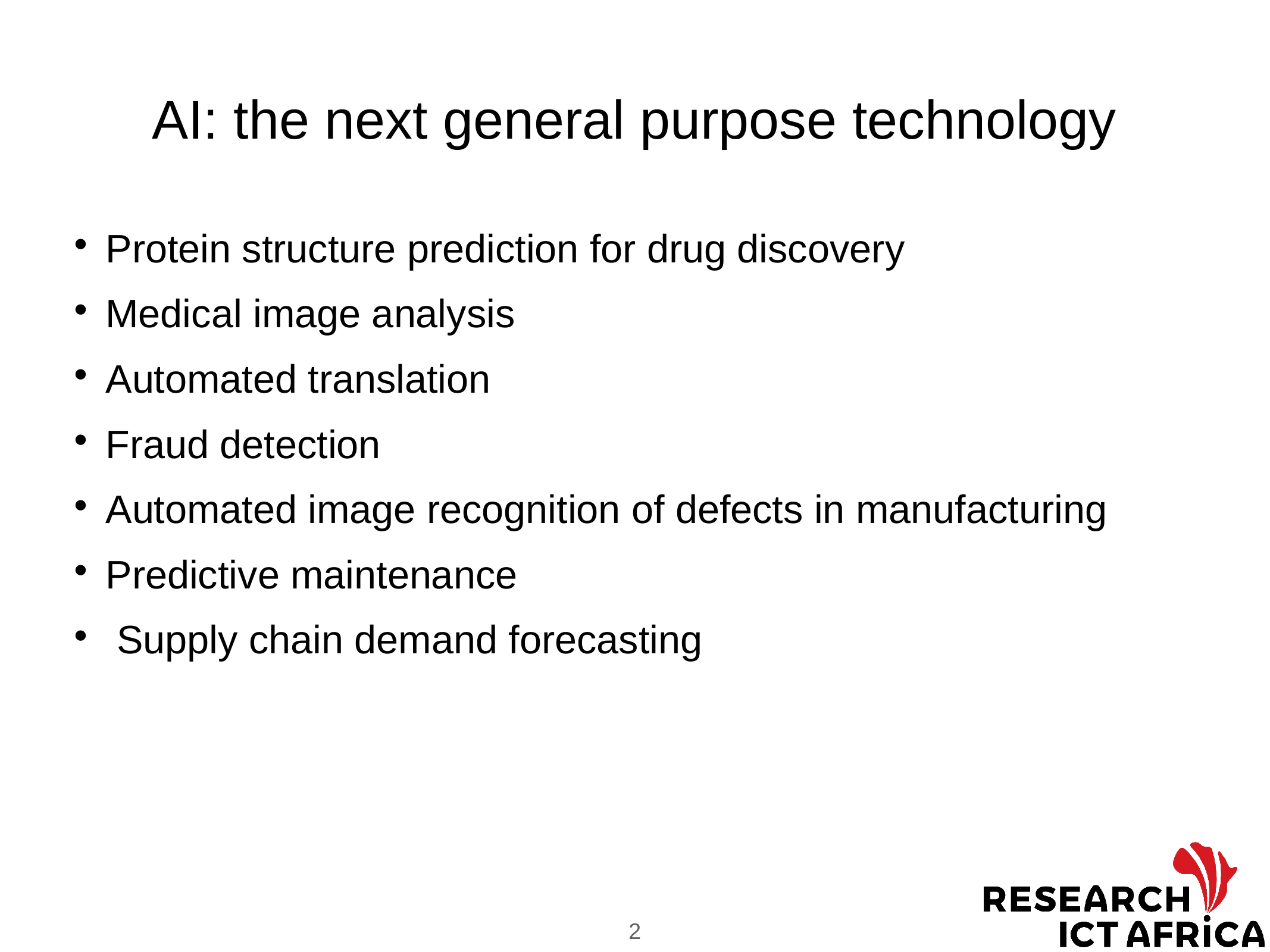

# AI: the next general purpose technology
Protein structure prediction for drug discovery
Medical image analysis
Automated translation
Fraud detection
Automated image recognition of defects in manufacturing
Predictive maintenance
 Supply chain demand forecasting